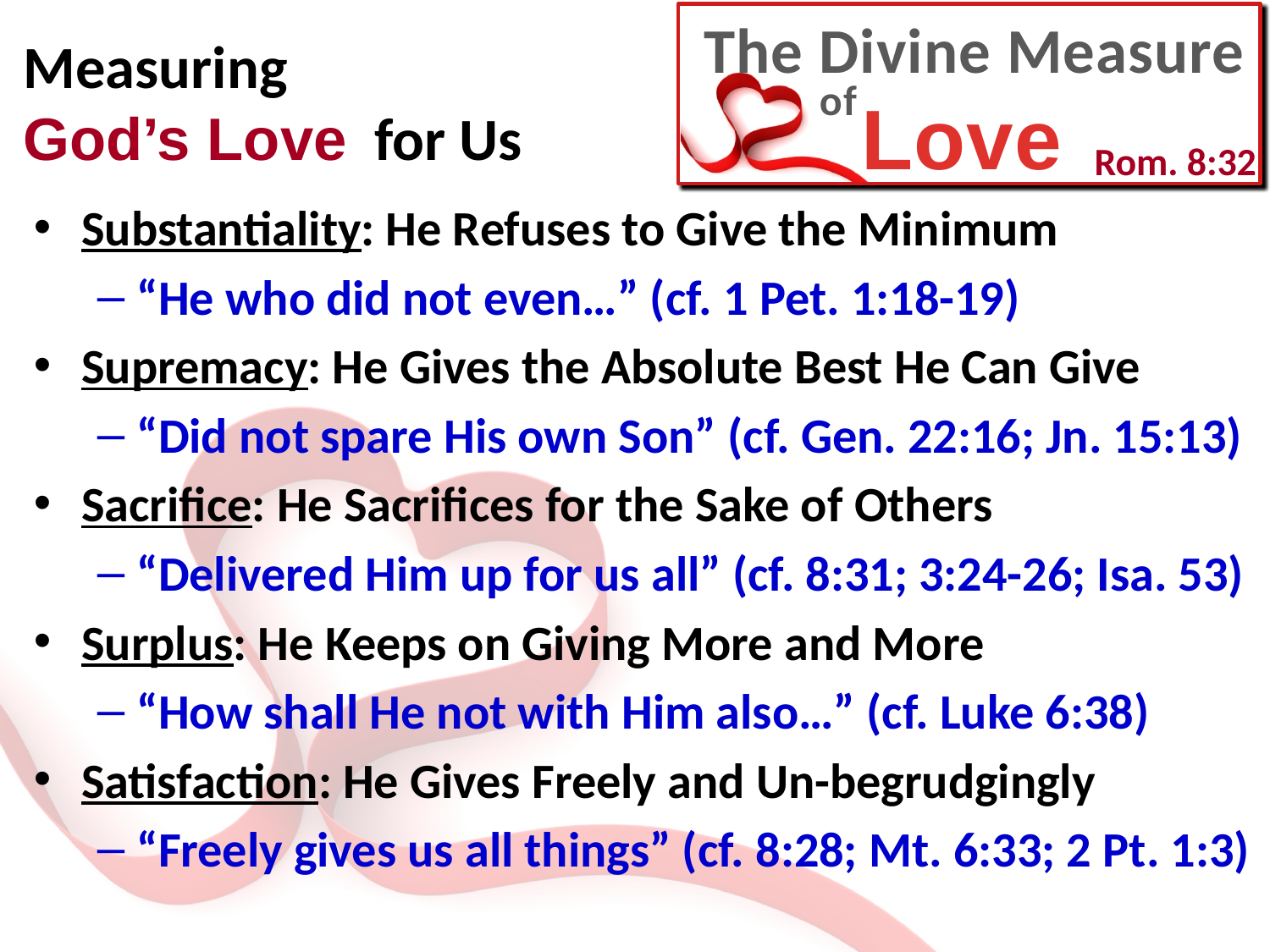

# Measuring God’s Love  for Us
Substantiality: He Refuses to Give the Minimum
“He who did not even…” (cf. 1 Pet. 1:18-19)
Supremacy: He Gives the Absolute Best He Can Give
“Did not spare His own Son” (cf. Gen. 22:16; Jn. 15:13)
Sacrifice: He Sacrifices for the Sake of Others
“Delivered Him up for us all” (cf. 8:31; 3:24-26; Isa. 53)
Surplus: He Keeps on Giving More and More
“How shall He not with Him also…” (cf. Luke 6:38)
Satisfaction: He Gives Freely and Un-begrudgingly
“Freely gives us all things” (cf. 8:28; Mt. 6:33; 2 Pt. 1:3)